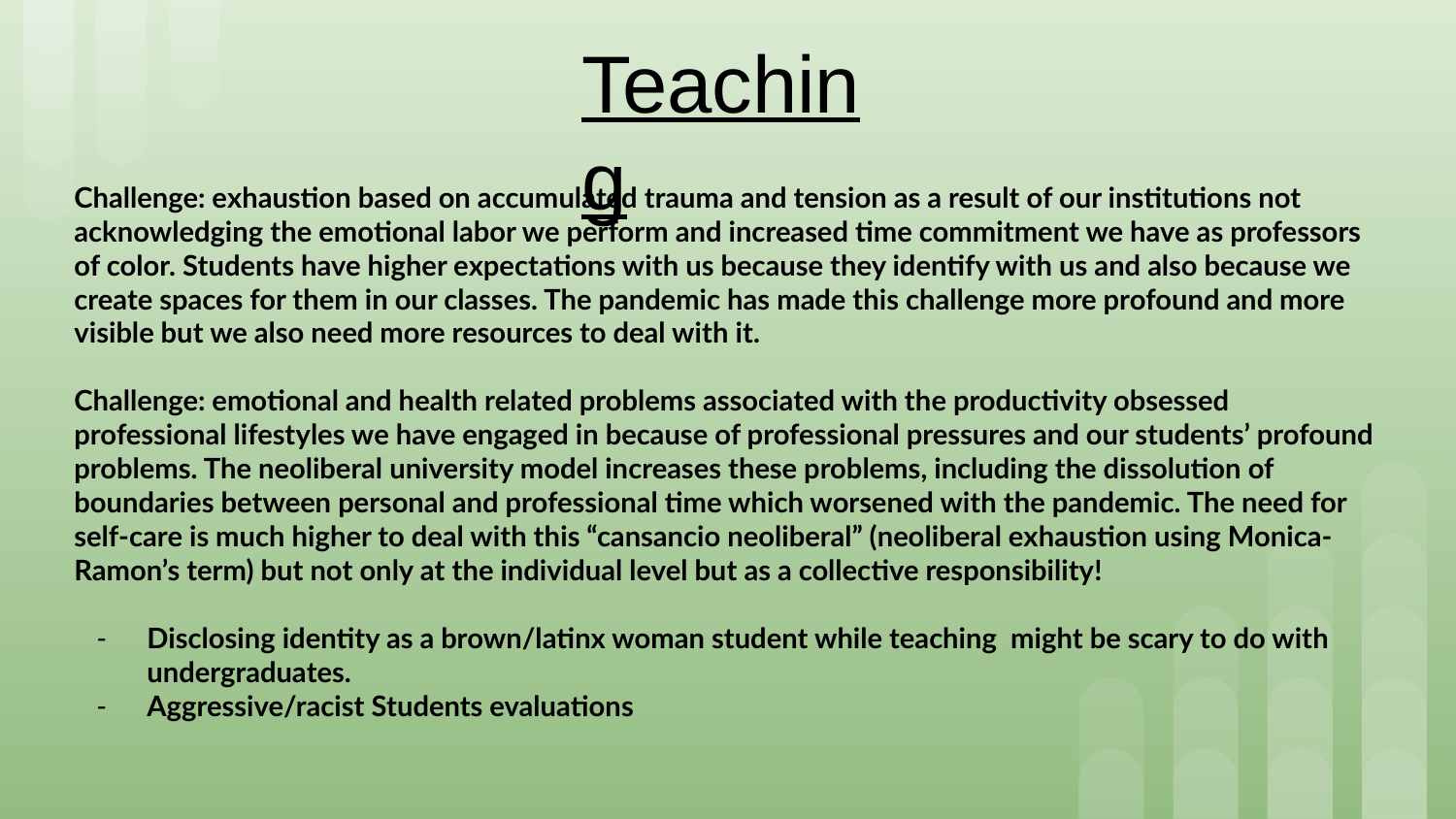

Teaching
Challenge: exhaustion based on accumulated trauma and tension as a result of our institutions not acknowledging the emotional labor we perform and increased time commitment we have as professors of color. Students have higher expectations with us because they identify with us and also because we create spaces for them in our classes. The pandemic has made this challenge more profound and more visible but we also need more resources to deal with it.

Challenge: emotional and health related problems associated with the productivity obsessed professional lifestyles we have engaged in because of professional pressures and our students’ profound problems. The neoliberal university model increases these problems, including the dissolution of boundaries between personal and professional time which worsened with the pandemic. The need for self-care is much higher to deal with this “cansancio neoliberal” (neoliberal exhaustion using Monica-Ramon’s term) but not only at the individual level but as a collective responsibility!

Disclosing identity as a brown/latinx woman student while teaching  might be scary to do with undergraduates.
Aggressive/racist Students evaluations